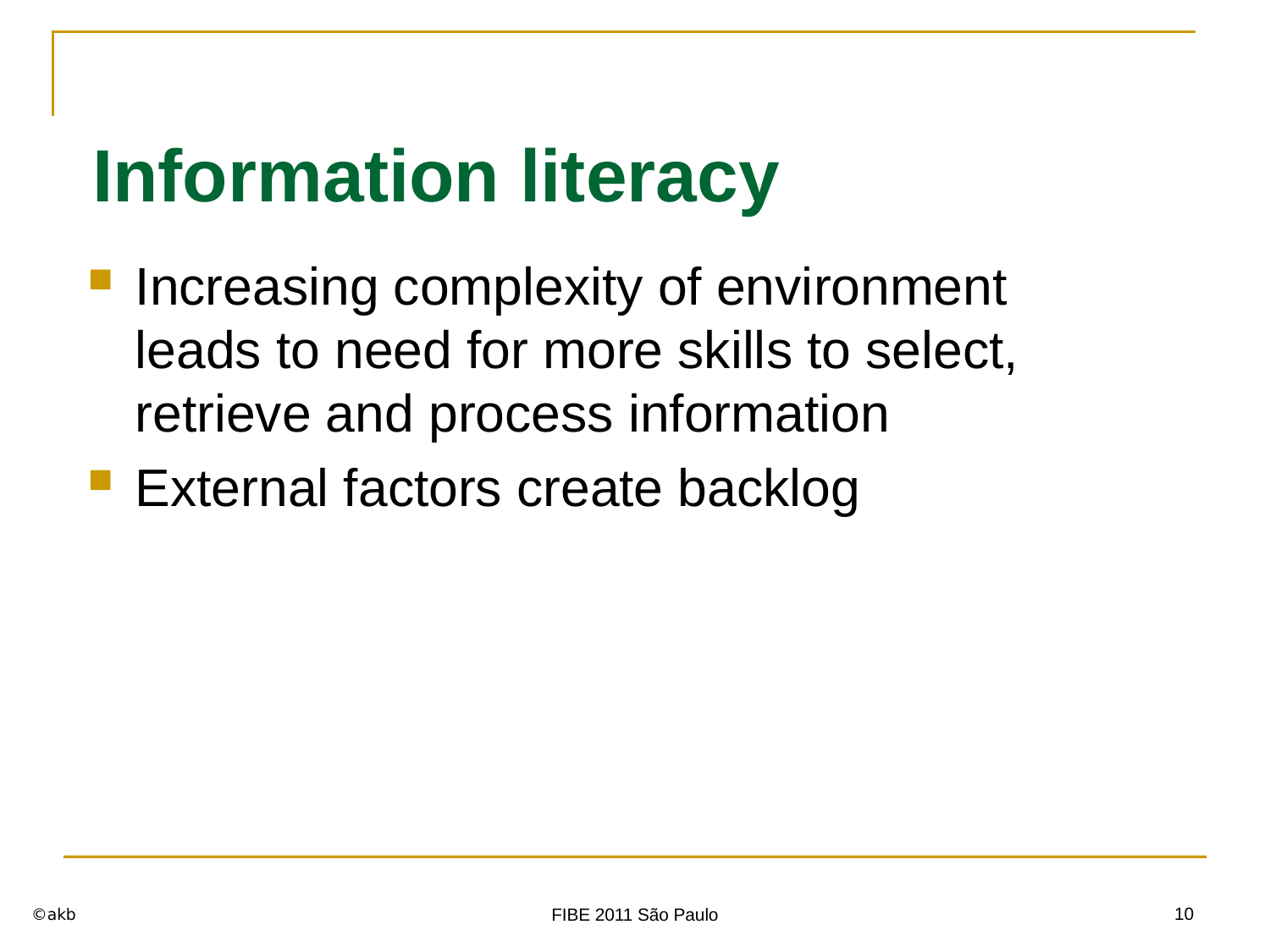

# Information literacy
Increasing complexity of environment leads to need for more skills to select, retrieve and process information
External factors create backlog
©akb
10
FIBE 2011 São Paulo